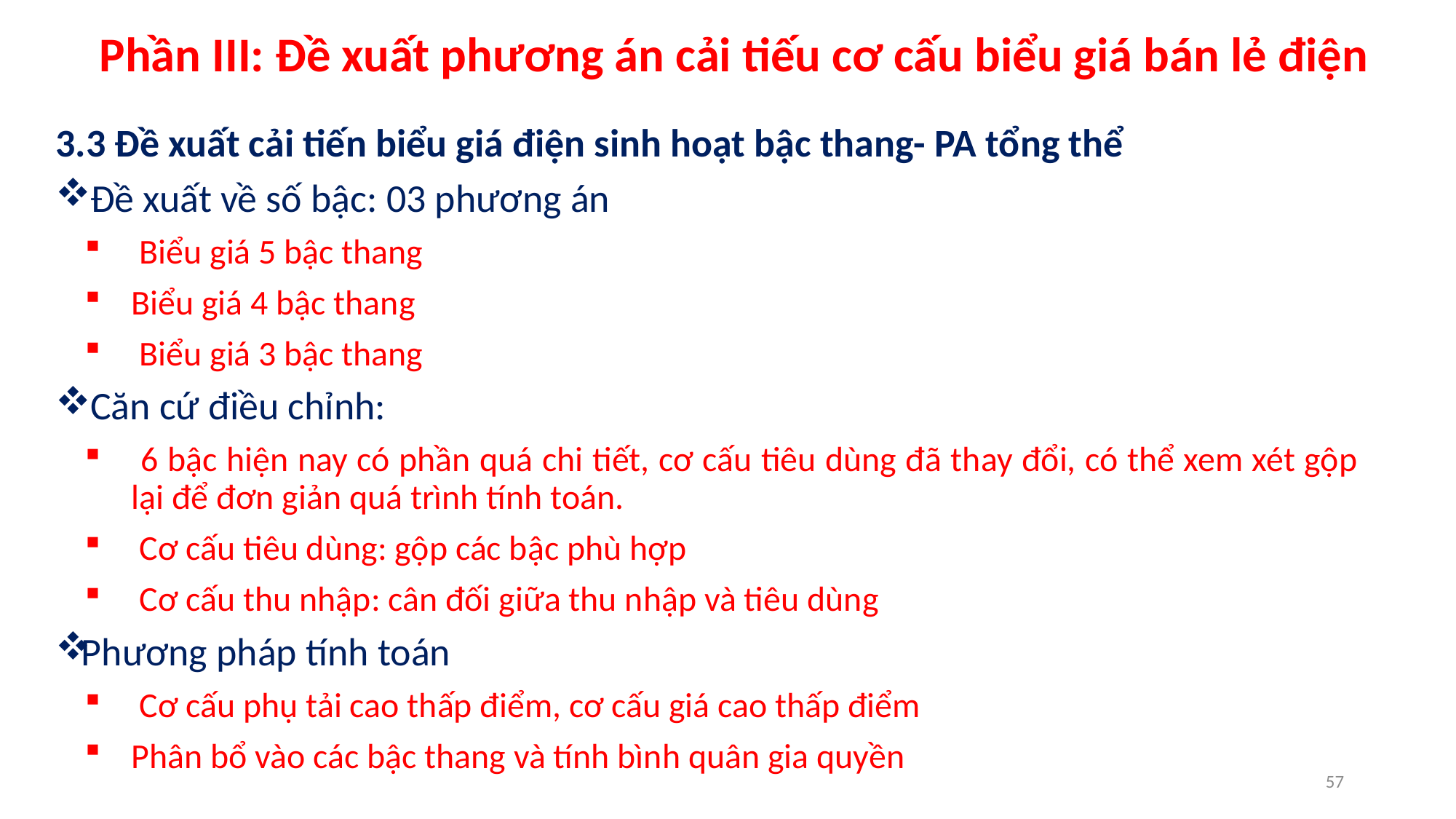

# Phần III: Đề xuất phương án cải tiếu cơ cấu biểu giá bán lẻ điện
3.3 Đề xuất cải tiến biểu giá điện sinh hoạt bậc thang- PA tổng thể
 Đề xuất về số bậc: 03 phương án
 Biểu giá 5 bậc thang
Biểu giá 4 bậc thang
 Biểu giá 3 bậc thang
 Căn cứ điều chỉnh:
 6 bậc hiện nay có phần quá chi tiết, cơ cấu tiêu dùng đã thay đổi, có thể xem xét gộp lại để đơn giản quá trình tính toán.
 Cơ cấu tiêu dùng: gộp các bậc phù hợp
 Cơ cấu thu nhập: cân đối giữa thu nhập và tiêu dùng
Phương pháp tính toán
 Cơ cấu phụ tải cao thấp điểm, cơ cấu giá cao thấp điểm
Phân bổ vào các bậc thang và tính bình quân gia quyền
57